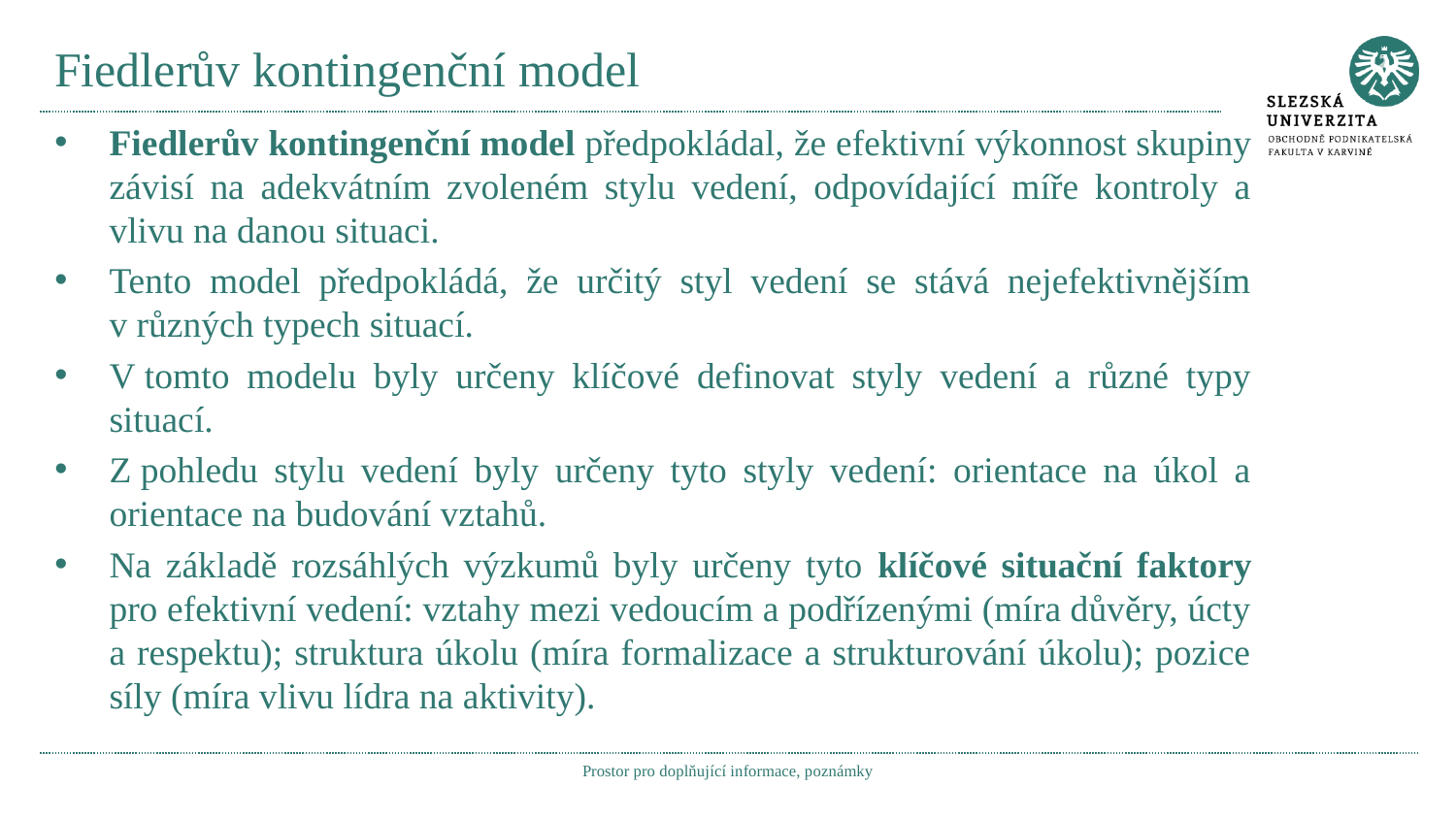

# Fiedlerův kontingenční model
Fiedlerův kontingenční model předpokládal, že efektivní výkonnost skupiny závisí na adekvátním zvoleném stylu vedení, odpovídající míře kontroly a vlivu na danou situaci.
Tento model předpokládá, že určitý styl vedení se stává nejefektivnějším v různých typech situací.
V tomto modelu byly určeny klíčové definovat styly vedení a různé typy situací.
Z pohledu stylu vedení byly určeny tyto styly vedení: orientace na úkol a orientace na budování vztahů.
Na základě rozsáhlých výzkumů byly určeny tyto klíčové situační faktory pro efektivní vedení: vztahy mezi vedoucím a podřízenými (míra důvěry, úcty a respektu); struktura úkolu (míra formalizace a strukturování úkolu); pozice síly (míra vlivu lídra na aktivity).
Prostor pro doplňující informace, poznámky